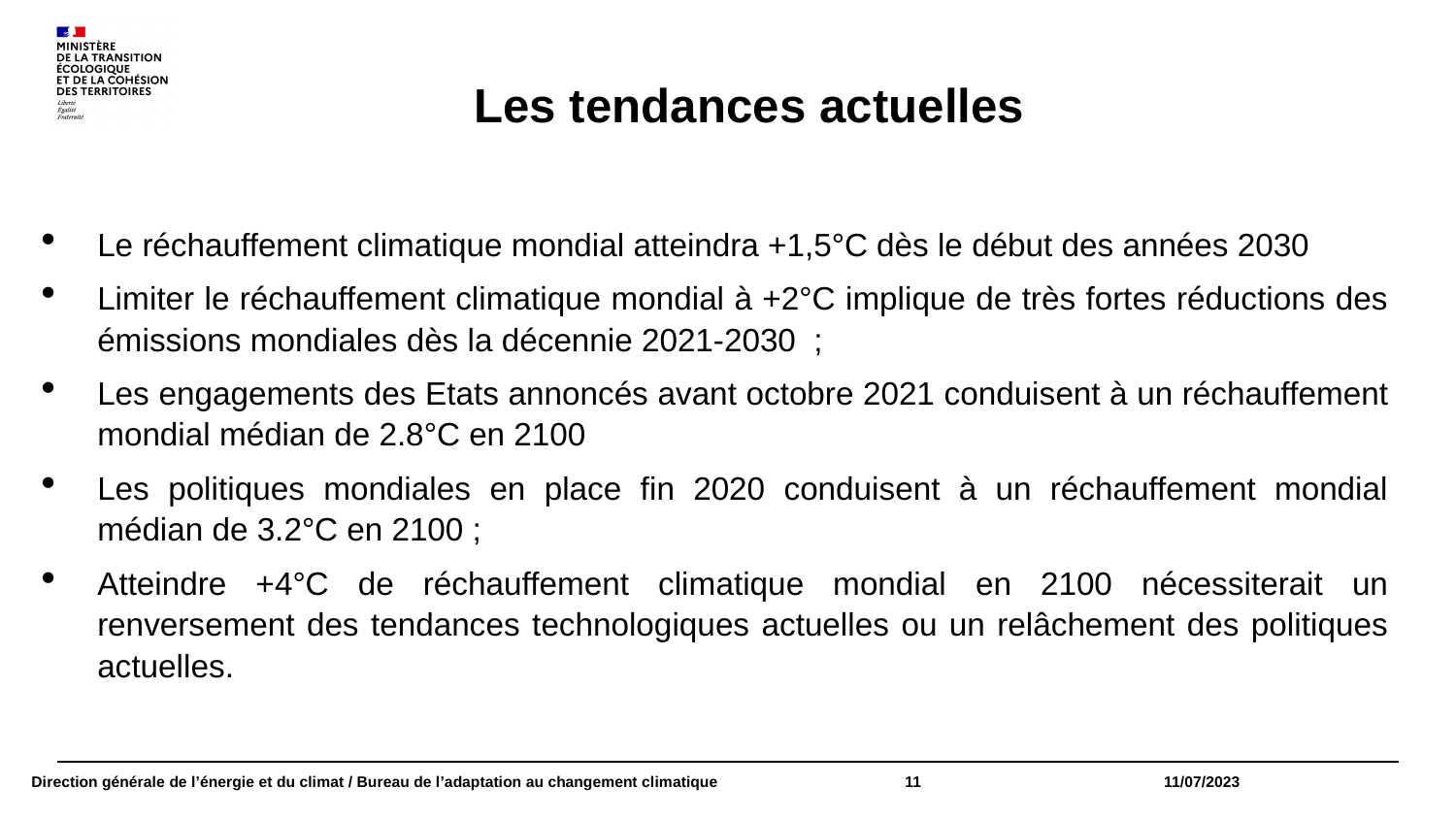

Les tendances actuelles

Le réchauffement climatique mondial atteindra +1,5°C dès le début des années 2030
Limiter le réchauffement climatique mondial à +2°C implique de très fortes réductions des émissions mondiales dès la décennie 2021-2030  ;
Les engagements des Etats annoncés avant octobre 2021 conduisent à un réchauffement mondial médian de 2.8°C en 2100
Les politiques mondiales en place fin 2020 conduisent à un réchauffement mondial médian de 3.2°C en 2100 ;
Atteindre +4°C de réchauffement climatique mondial en 2100 nécessiterait un renversement des tendances technologiques actuelles ou un relâchement des politiques actuelles.
Direction générale de l’énergie et du climat / Bureau de l’adaptation au changement climatique 		11	                          11/07/2023